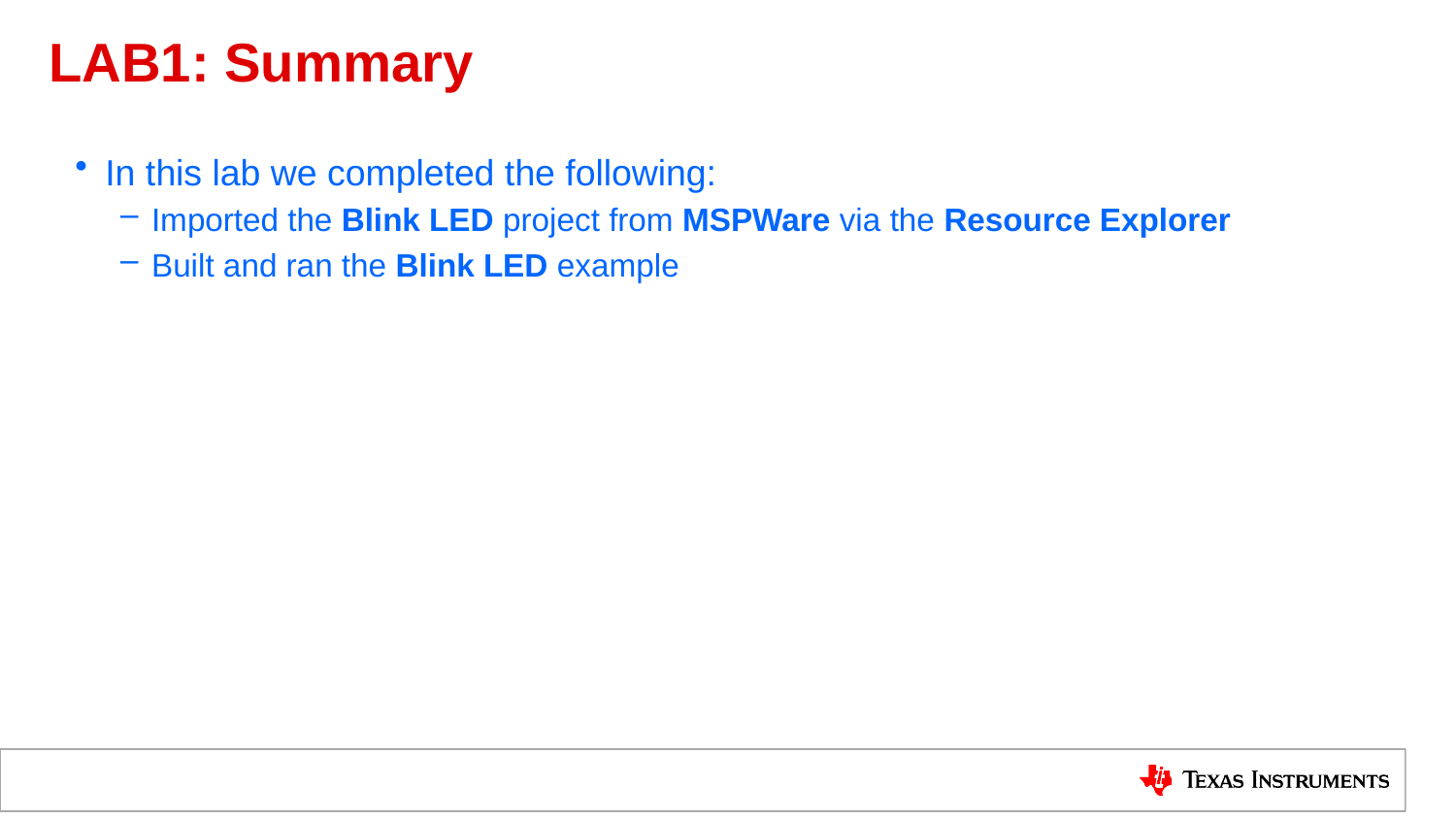

# LAB1: Summary
In this lab we completed the following:
Imported the Blink LED project from MSPWare via the Resource Explorer
Built and ran the Blink LED example